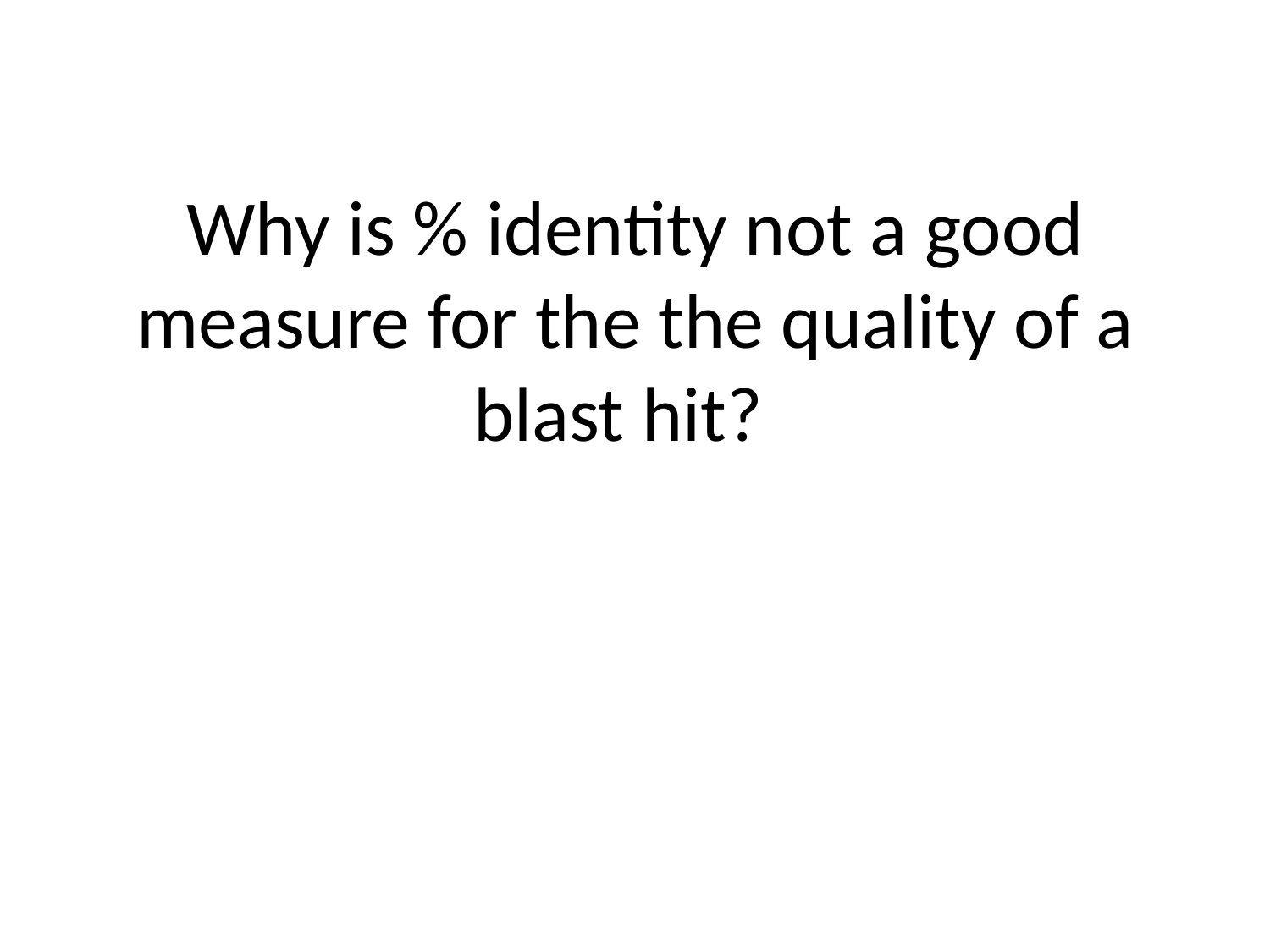

# Why is % identity not a good measure for the the quality of a blast hit?